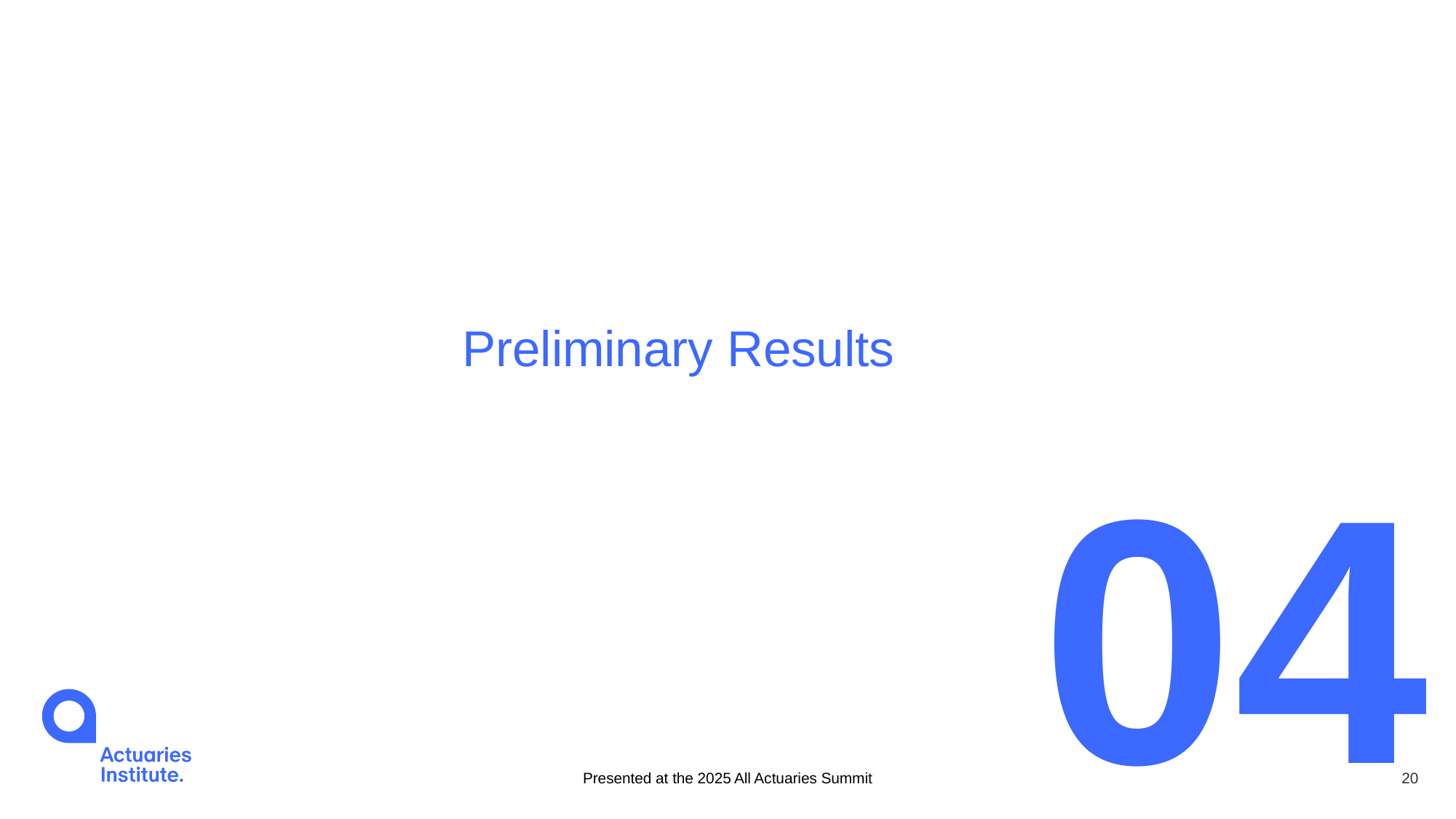

# Preliminary Results
04
Presented at the 2025 All Actuaries Summit
20